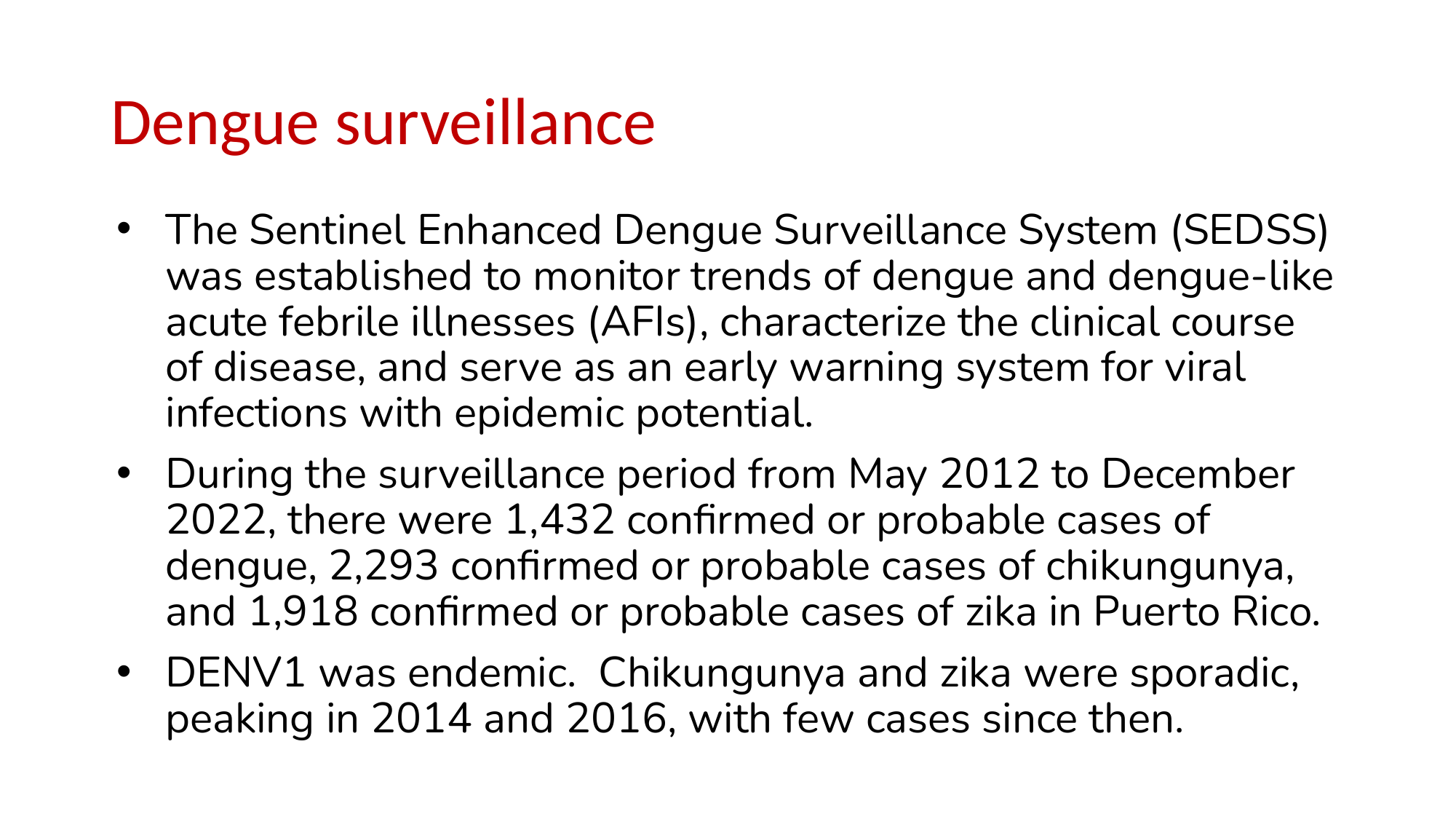

# Dengue surveillance
The Sentinel Enhanced Dengue Surveillance System (SEDSS) was established to monitor trends of dengue and dengue-like acute febrile illnesses (AFIs), characterize the clinical course of disease, and serve as an early warning system for viral infections with epidemic potential.
During the surveillance period from May 2012 to December 2022, there were 1,432 confirmed or probable cases of dengue, 2,293 confirmed or probable cases of chikungunya, and 1,918 confirmed or probable cases of zika in Puerto Rico.
DENV1 was endemic.  Chikungunya and zika were sporadic, peaking in 2014 and 2016, with few cases since then.